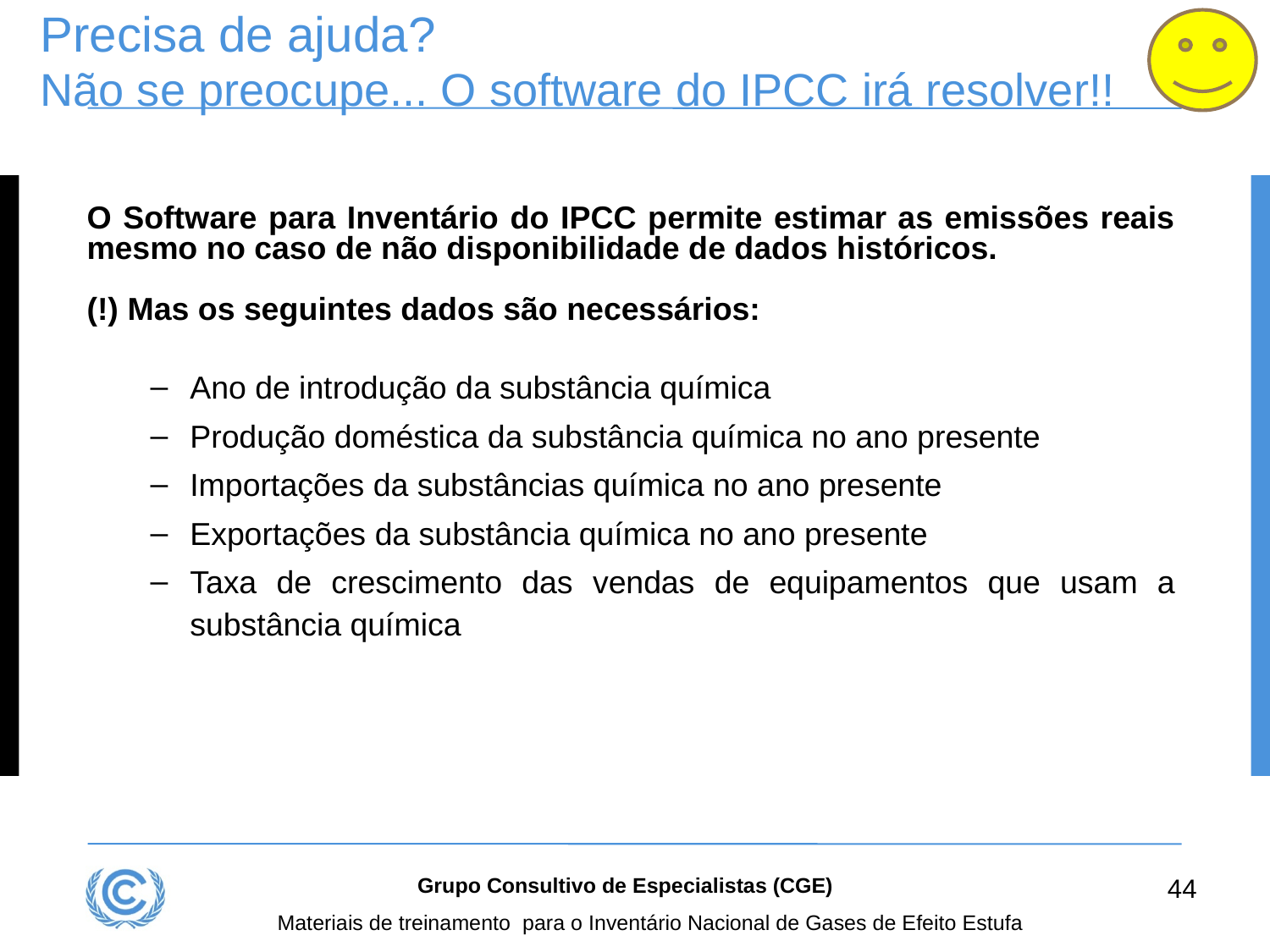

# Precisa de ajuda?                  Não se preocupe... O software do IPCC irá resolver!!
O Software para Inventário do IPCC permite estimar as emissões reais mesmo no caso de não disponibilidade de dados históricos.

(!) Mas os seguintes dados são necessários:

Ano de introdução da substância química
Produção doméstica da substância química no ano presente
Importações da substâncias química no ano presente
Exportações da substância química no ano presente
Taxa de crescimento das vendas de equipamentos que usam a substância química
44
Grupo Consultivo de Especialistas (CGE)
Materiais de treinamento  para o Inventário Nacional de Gases de Efeito Estufa